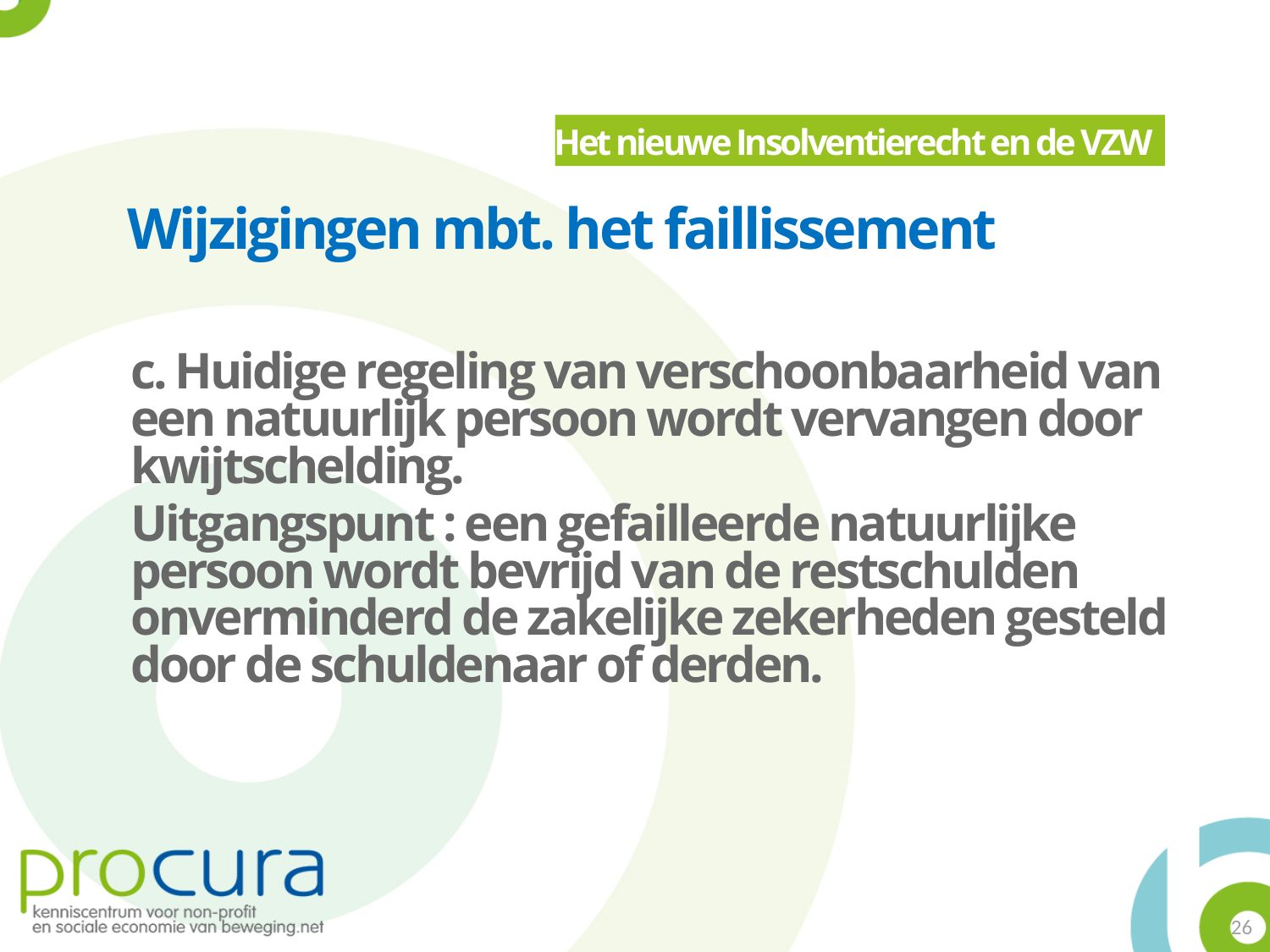

Het nieuwe Insolventierecht en de VZW
Wijzigingen mbt. het faillissement

c. Huidige regeling van verschoonbaarheid van een natuurlijk persoon wordt vervangen door kwijtschelding.
Uitgangspunt : een gefailleerde natuurlijke persoon wordt bevrijd van de restschulden onverminderd de zakelijke zekerheden gesteld door de schuldenaar of derden.
26